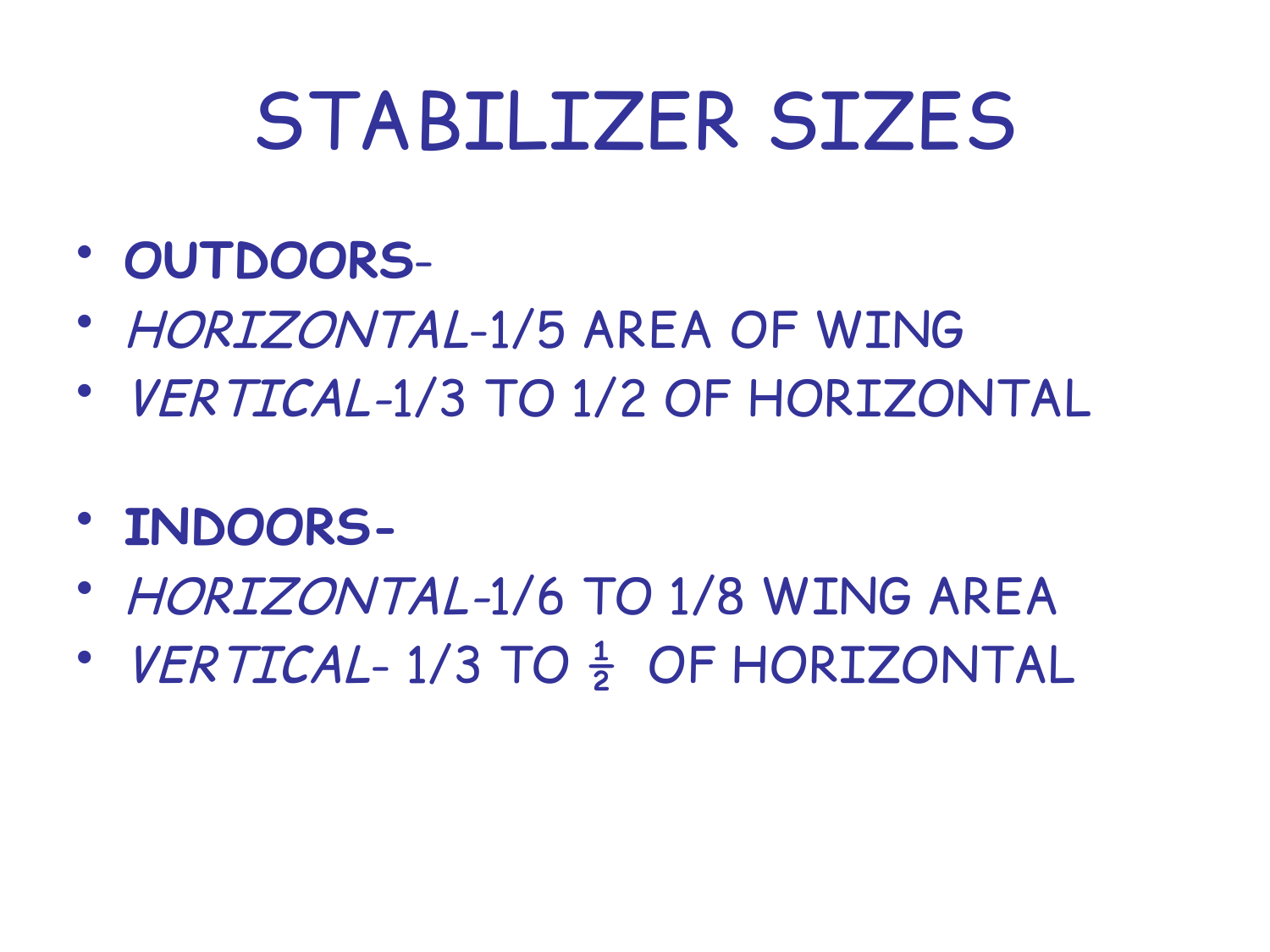

# STABILIZER SIZES
OUTDOORS-
HORIZONTAL-1/5 AREA OF WING
VERTICAL-1/3 TO 1/2 OF HORIZONTAL

INDOORS-
HORIZONTAL-1/6 TO 1/8 WING AREA
VERTICAL- 1/3 TO ½  OF HORIZONTAL